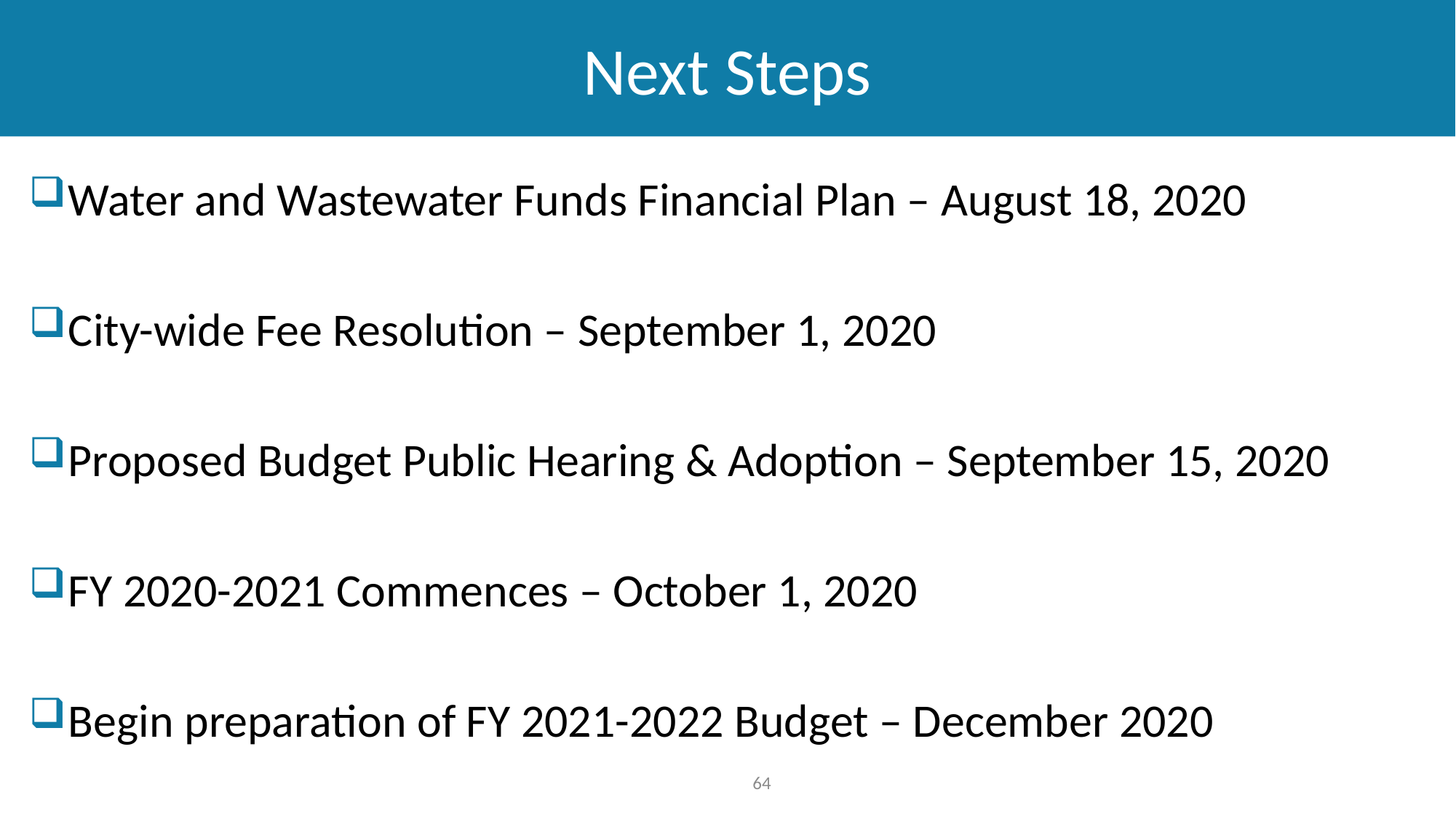

# Next Steps
Water and Wastewater Funds Financial Plan – August 18, 2020

City-wide Fee Resolution – September 1, 2020

Proposed Budget Public Hearing & Adoption – September 15, 2020

FY 2020-2021 Commences – October 1, 2020

Begin preparation of FY 2021-2022 Budget – December 2020

64